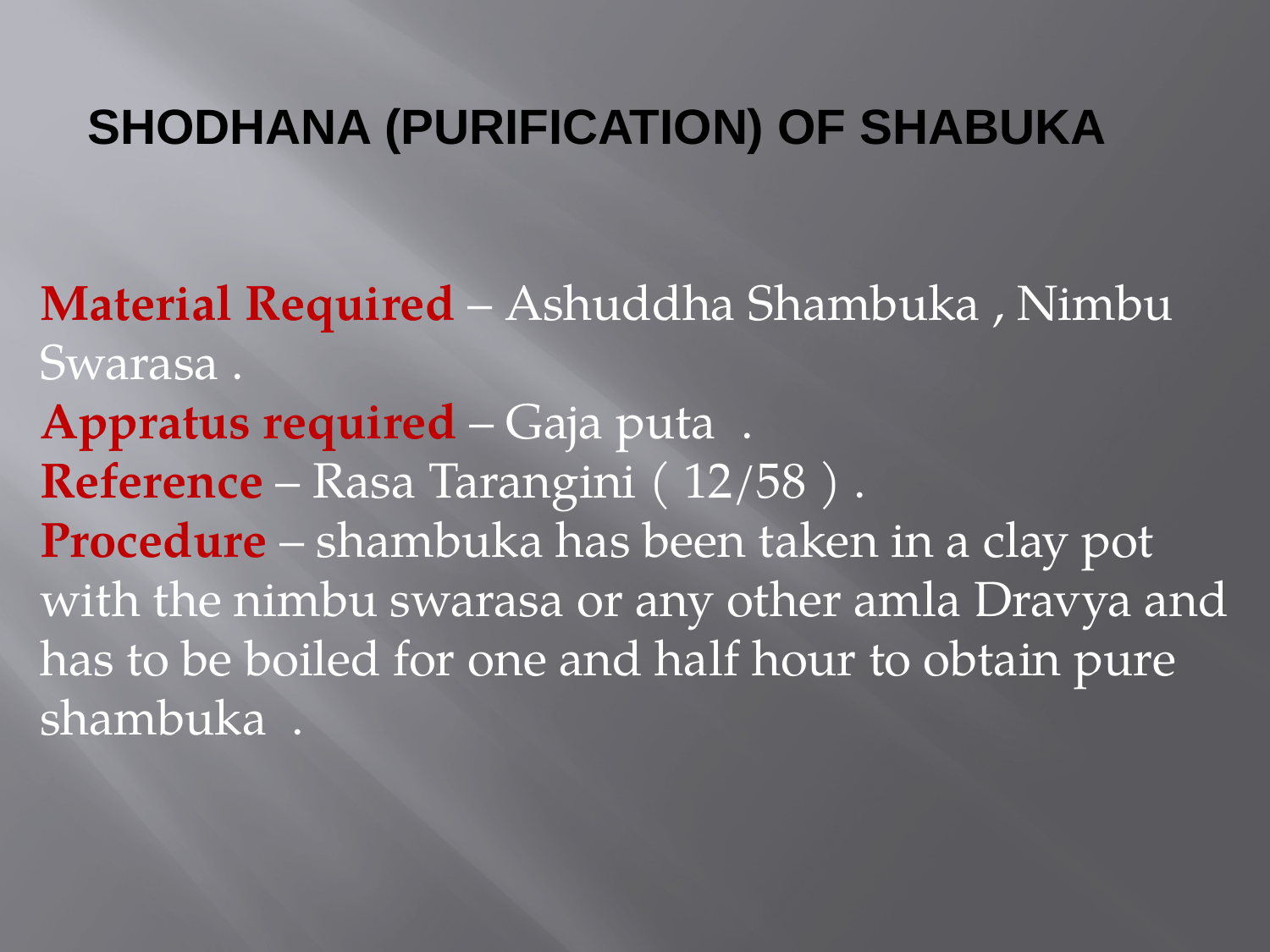

# SHODHANA (PURIFICATION) OF SHABUKA
Material Required – Ashuddha Shambuka , Nimbu Swarasa .
Appratus required – Gaja puta  .
Reference – Rasa Tarangini ( 12/58 ) .
Procedure – shambuka has been taken in a clay pot with the nimbu swarasa or any other amla Dravya and has to be boiled for one and half hour to obtain pure shambuka  .